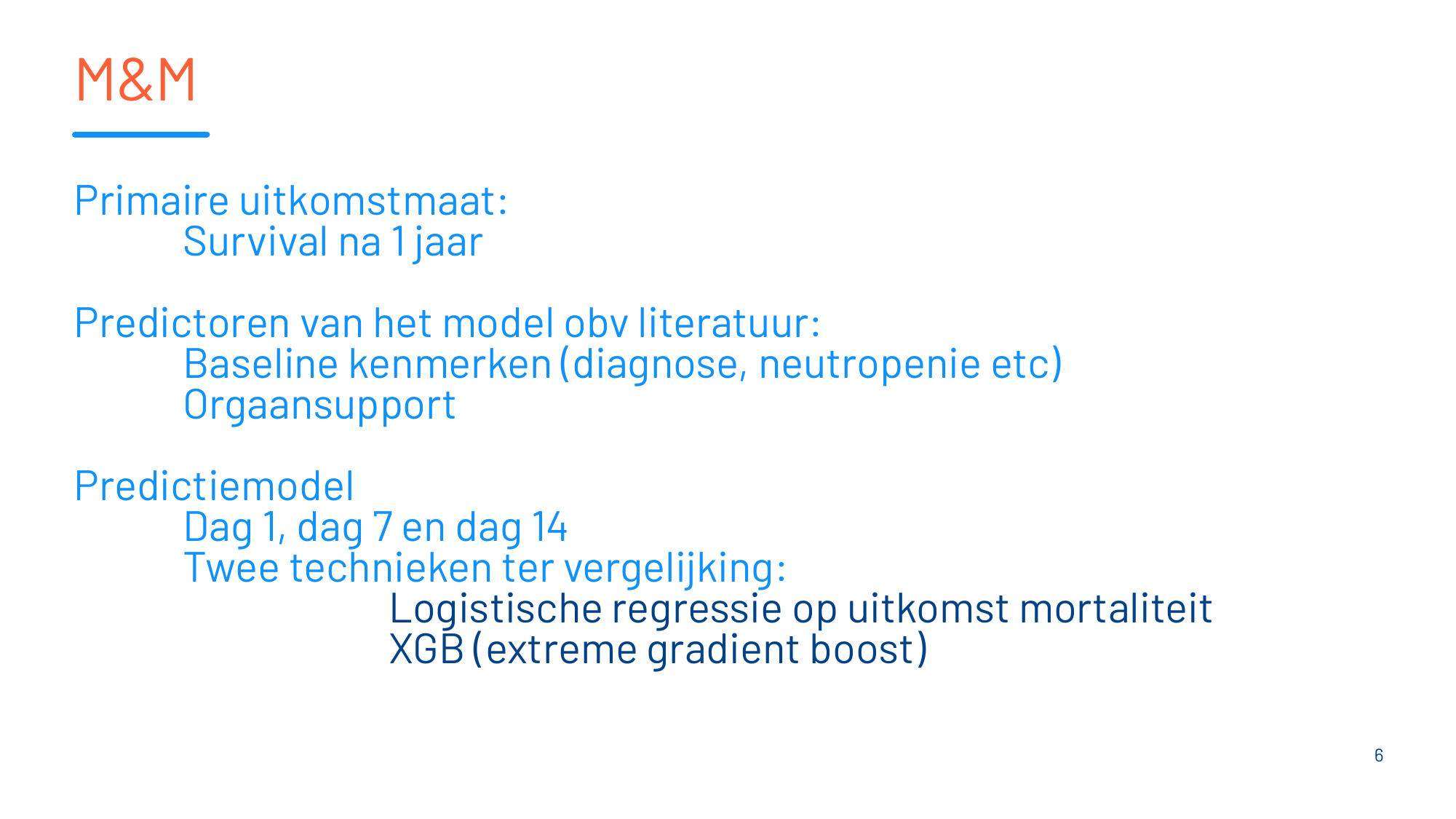

# M&M
Primaire uitkomstmaat:
	Survival na 1 jaar

Predictoren van het model obv literatuur:
	Baseline kenmerken (diagnose, neutropenie etc)
	Orgaansupport

Predictiemodel
	Dag 1, dag 7 en dag 14
	Twee technieken ter vergelijking:
		Logistische regressie op uitkomst mortaliteit
		XGB (extreme gradient boost)

6